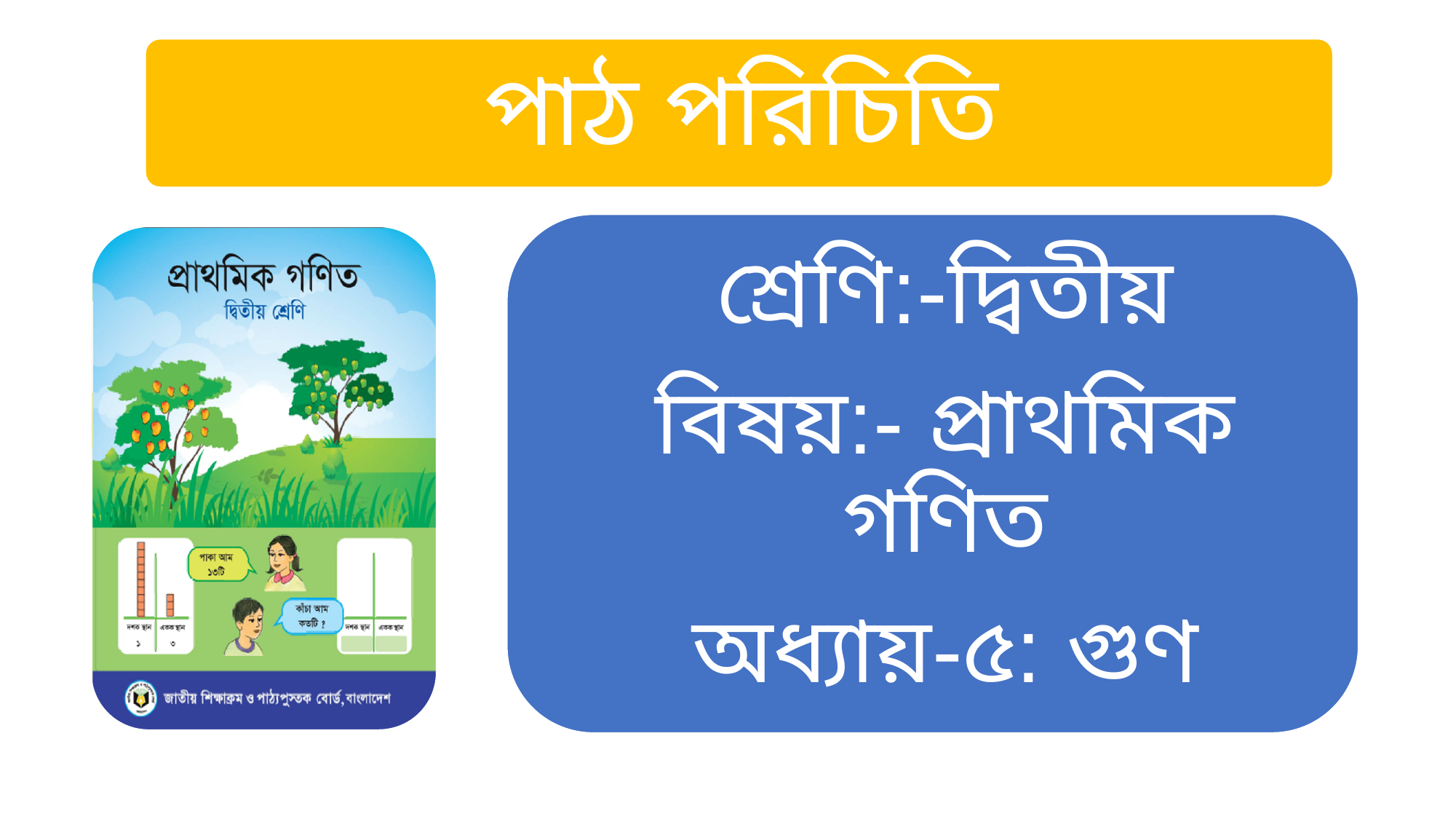

পাঠ পরিচিতি
শ্রেণি:-দ্বিতীয়
বিষয়:- প্রাথমিক গণিত
অধ্যায়-৫: গুণ